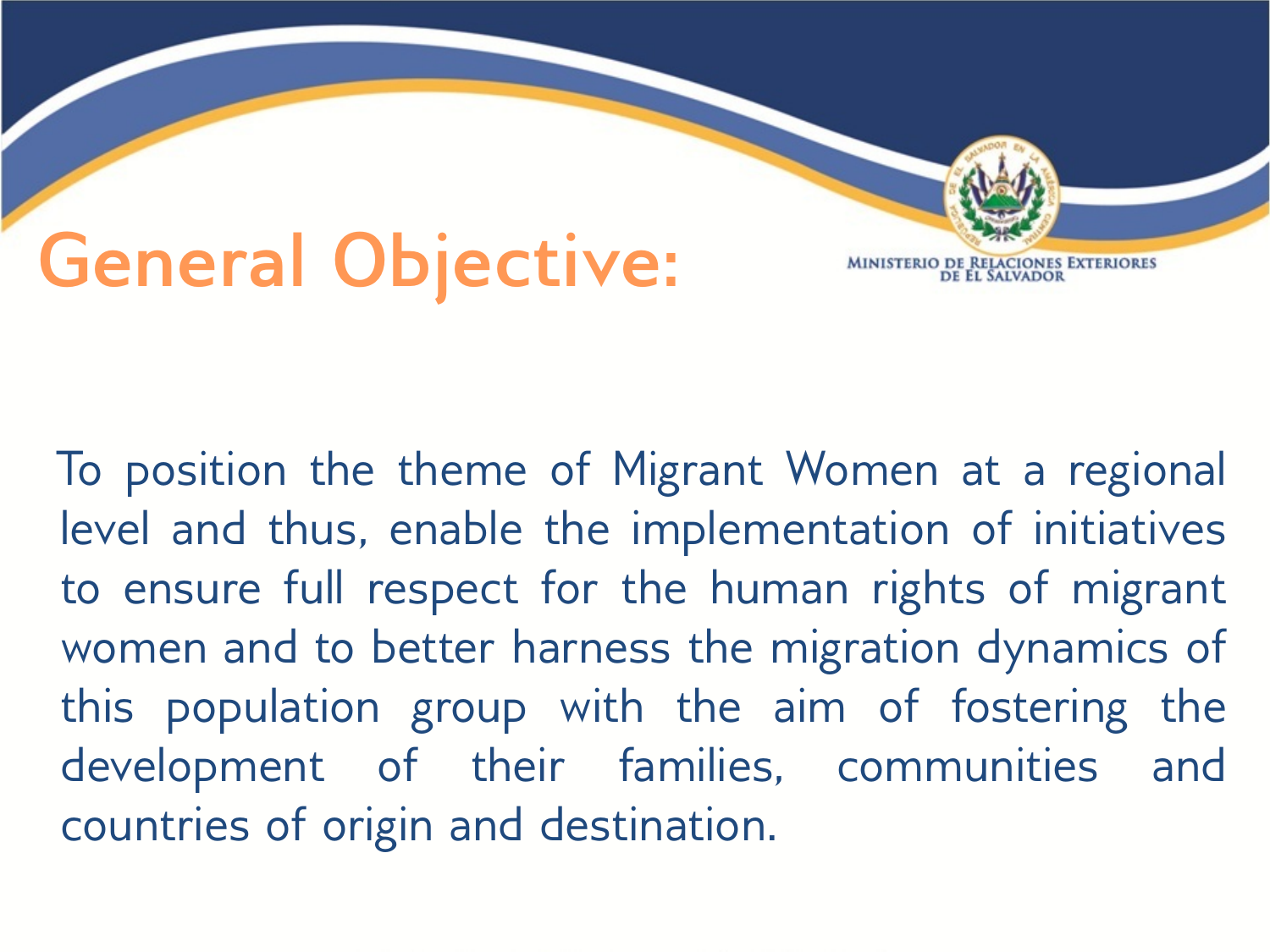

# General Objective:

  To position the theme of Migrant Women at a regional level and thus, enable the implementation of initiatives to ensure full respect for the human rights of migrant women and to better harness the migration dynamics of this population group with the aim of fostering the development of their families, communities and countries of origin and destination.